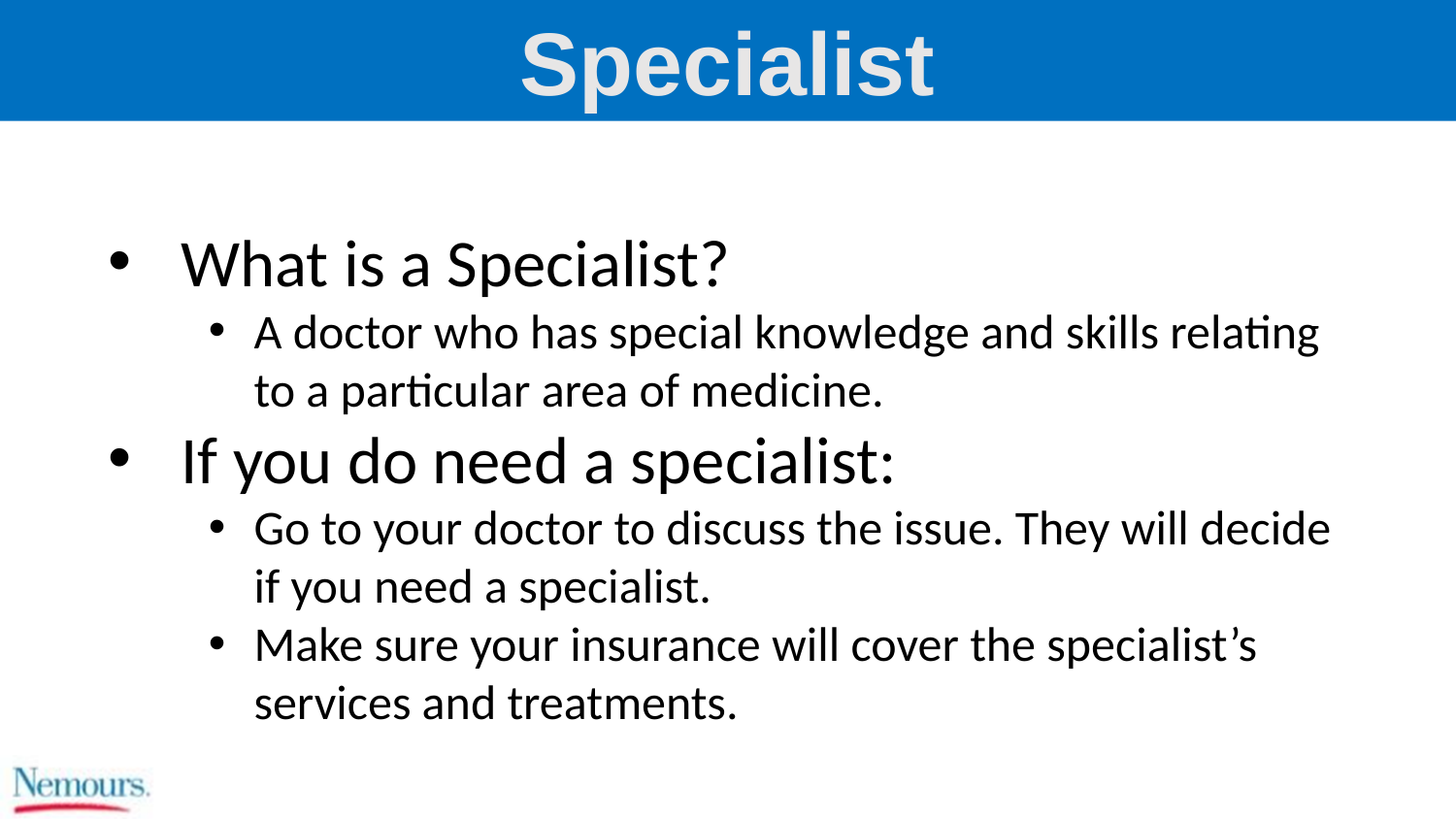

Specialist
What is a Specialist?
A doctor who has special knowledge and skills relating to a particular area of medicine.
If you do need a specialist:
Go to your doctor to discuss the issue. They will decide if you need a specialist.
Make sure your insurance will cover the specialist’s services and treatments.